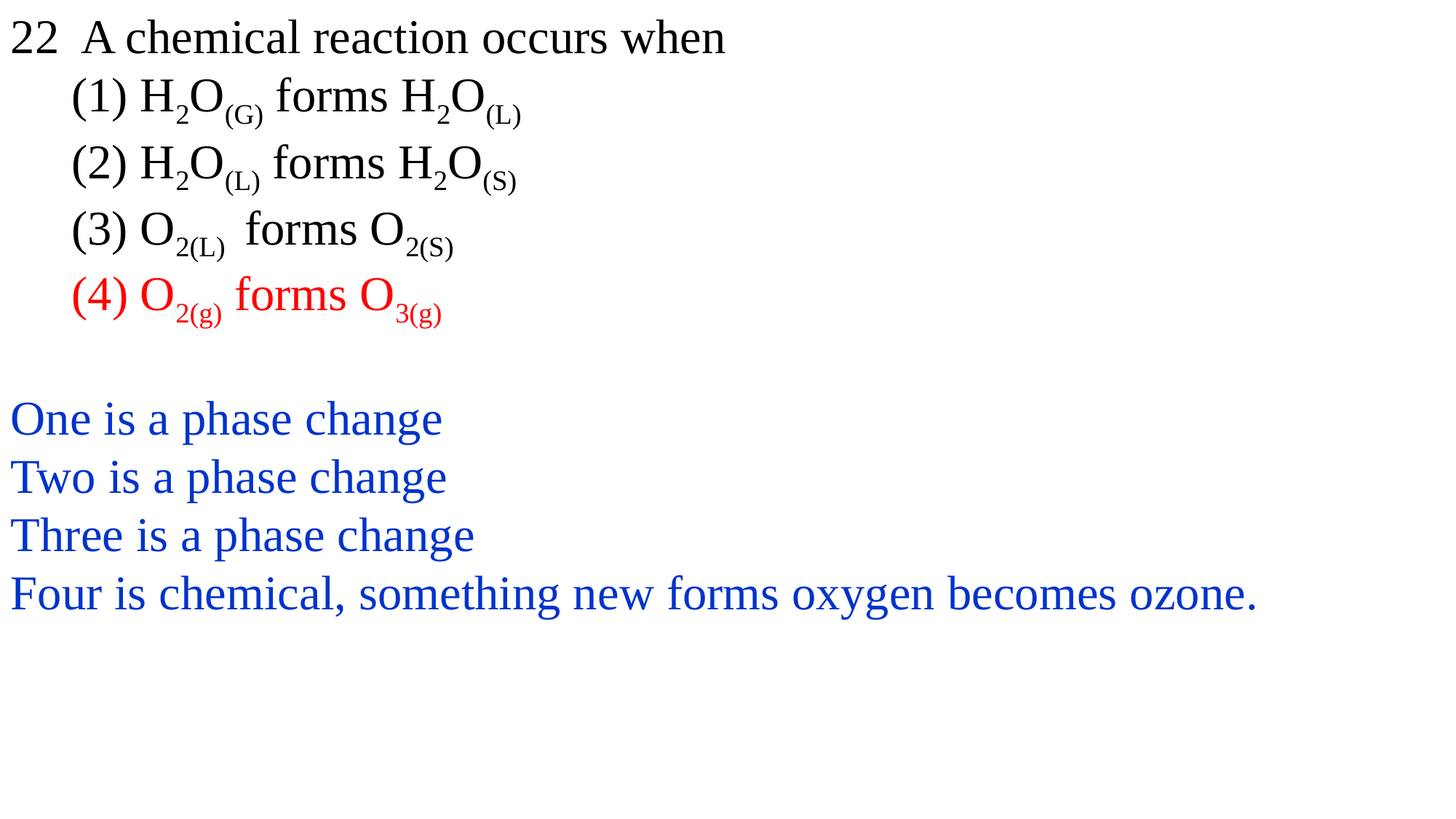

22  A chemical reaction occurs when
     (1) H2O(G) forms H2O(L)
     (2) H2O(L) forms H2O(S)
     (3) O2(L)  forms O2(S)
     (4) O2(g) forms O3(g)
One is a phase change
Two is a phase change
Three is a phase change
Four is chemical, something new forms oxygen becomes ozone.